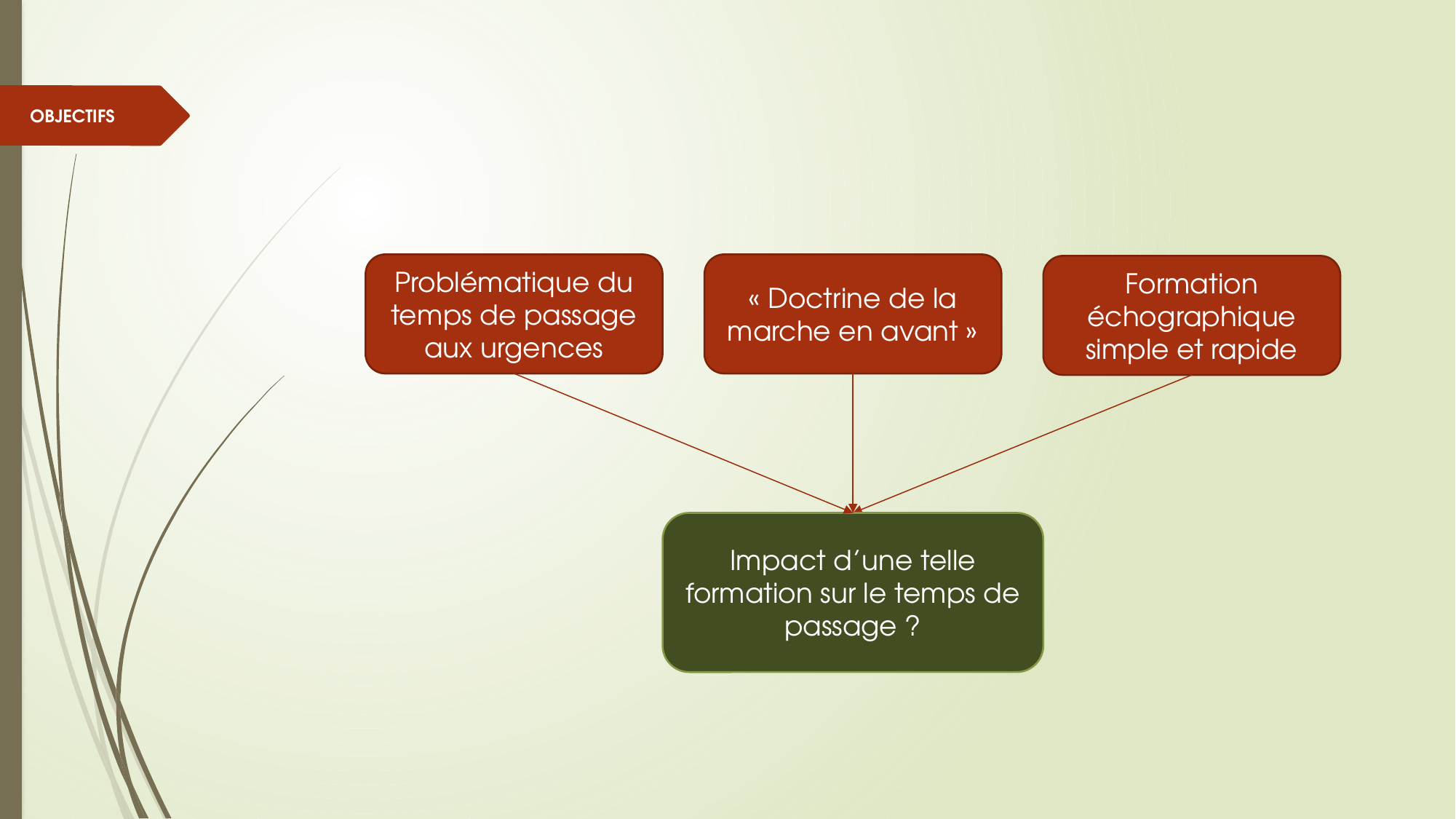

OBJECTIFS
Problématique du temps de passage aux urgences
« Doctrine de la marche en avant »
Formation échographique simple et rapide
Impact d’une telle formation sur le temps de passage ?